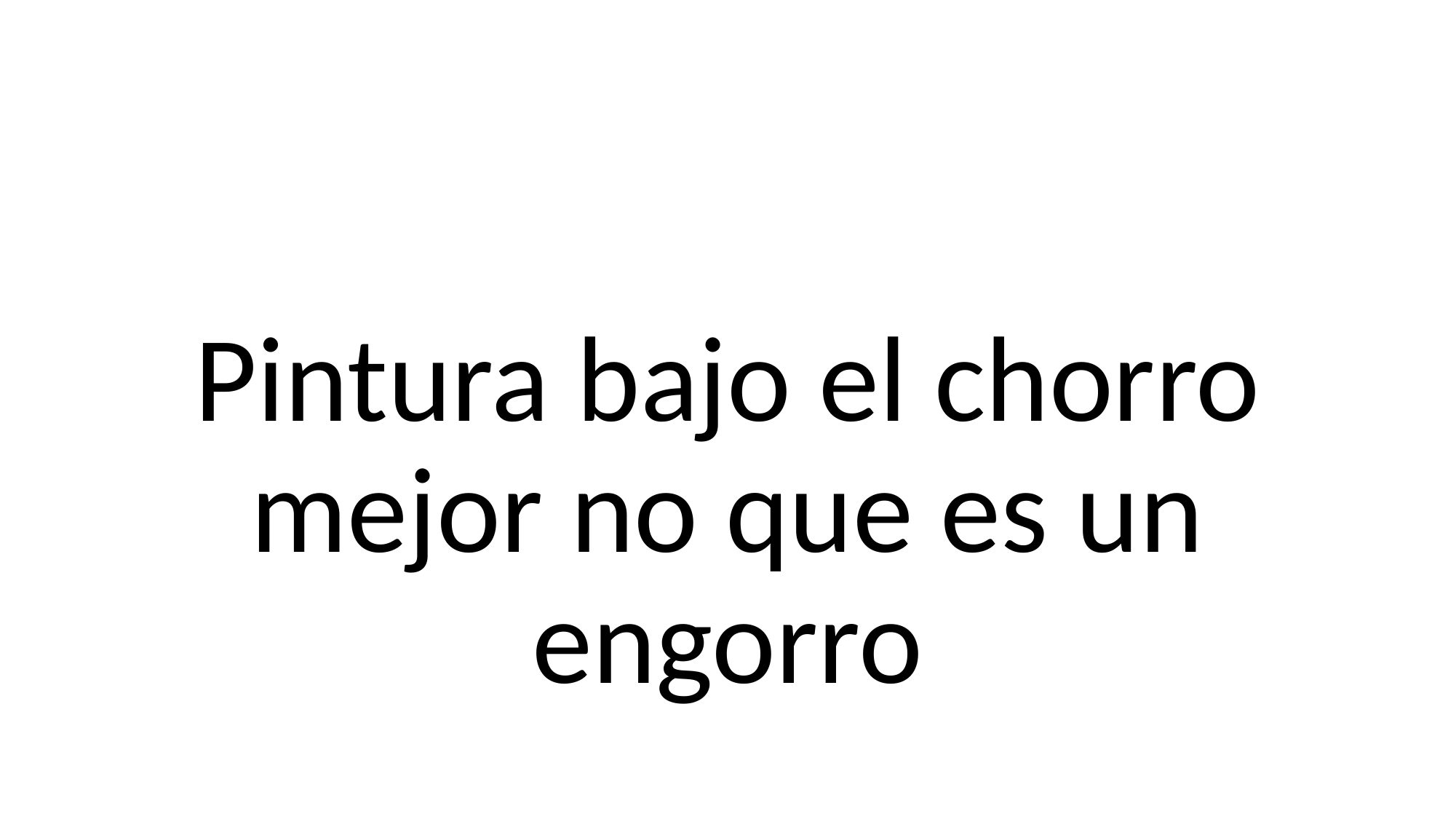

# Pintura bajo el chorro mejor no que es un engorro